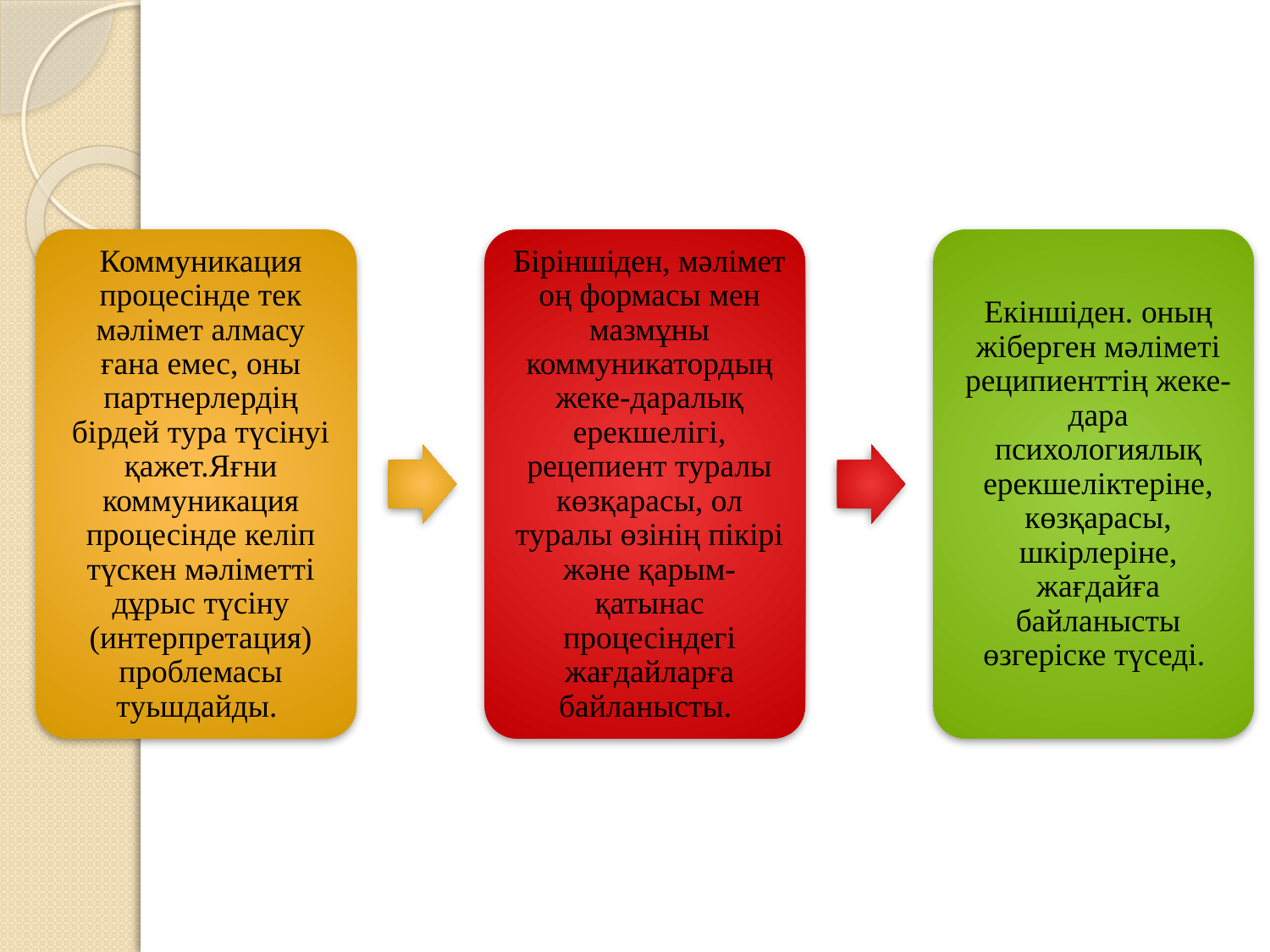

Коммуникация процесінде тек мәлімет алмасу ғана емес, оны партнерлердің бірдей тура түсінуі қажет.Яғни коммуникация процесінде келіп түскен мәліметті дұрыс түсіну (интерпретация) проблемасы туьшдайды.

Біріншіден, мәлімет оң формасы мен мазмұны коммуникатордың жеке-даралық ерекшелігі, рецепиент туралы көзқарасы, ол туралы өзінің пікірі және қарым-қатынас процесіндегі жағдайларға байланысты.

Екіншіден. оның жіберген мәліметі реципиенттің жеке-дара психологиялық ерекшеліктеріне, көзқарасы, шкірлеріне, жағдайға байланысты өзгеріске түседі.